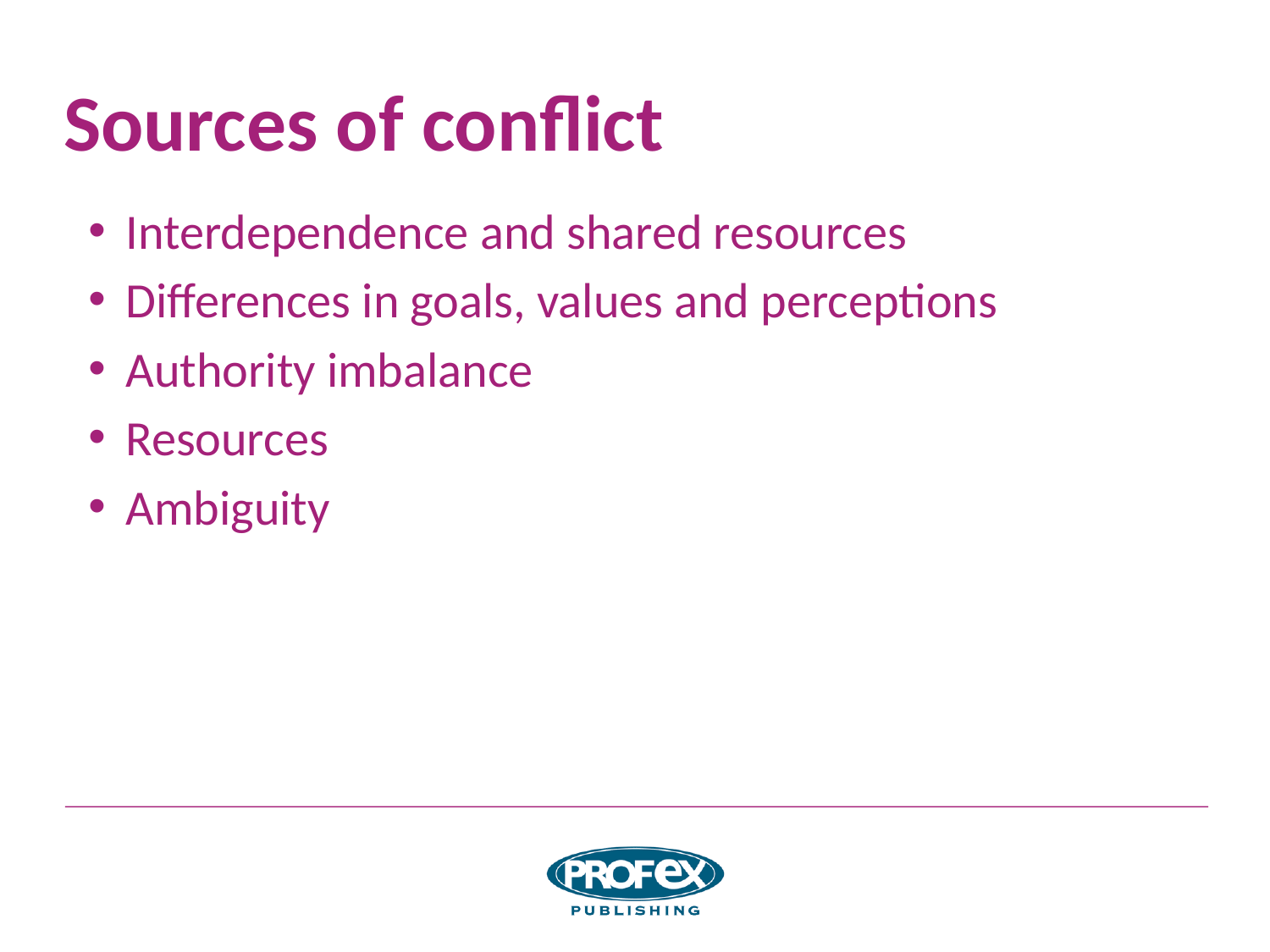

# Sources of conflict
Interdependence and shared resources
Differences in goals, values and perceptions
Authority imbalance
Resources
Ambiguity